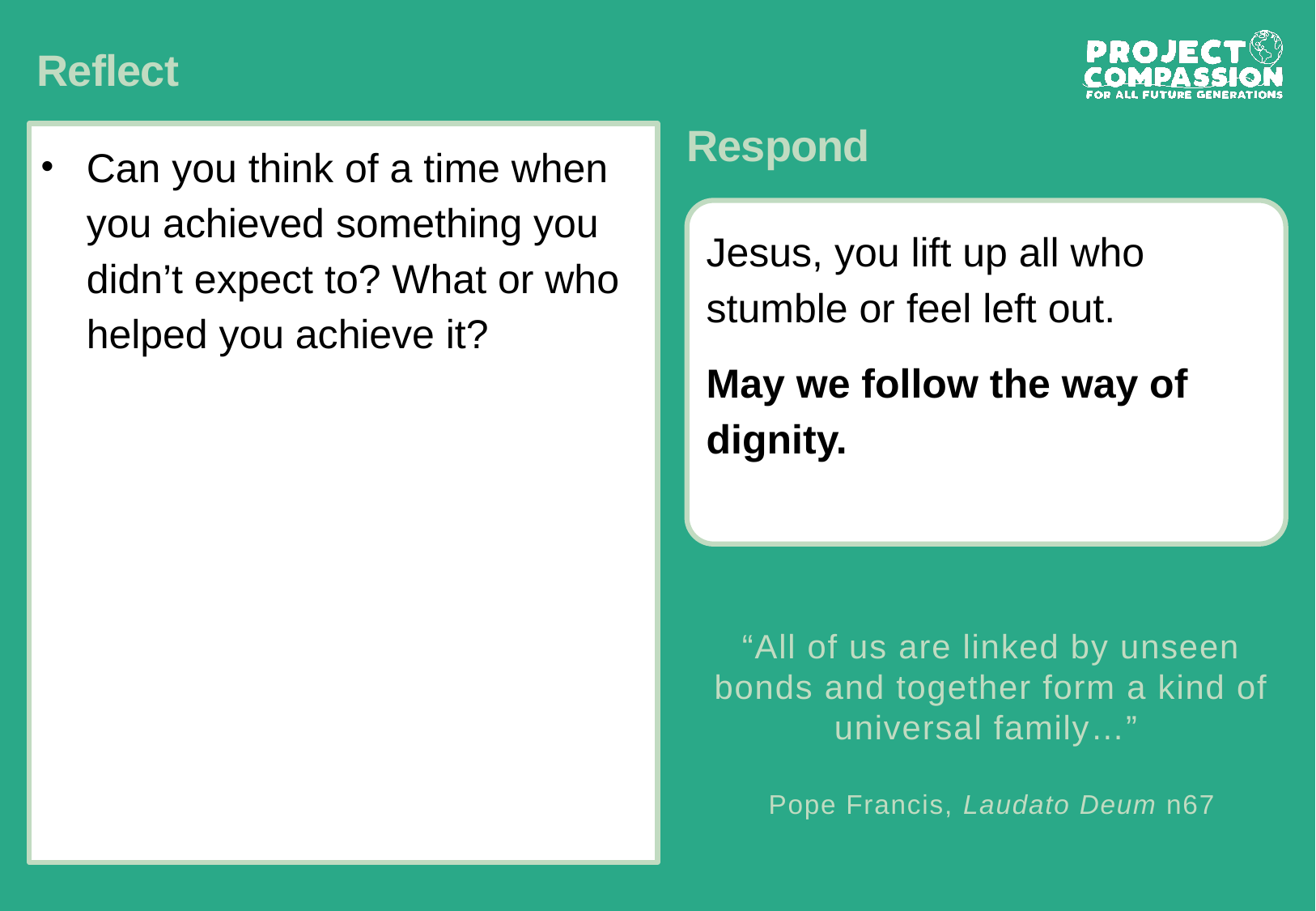

# Reflect
Can you think of a time when you achieved something you didn’t expect to? What or who helped you achieve it?

Respond
Jesus, you lift up all who stumble or feel left out.
May we follow the way of dignity.
“All of us are linked by unseen bonds and together form a kind of universal family…”

Pope Francis, Laudato Deum n67